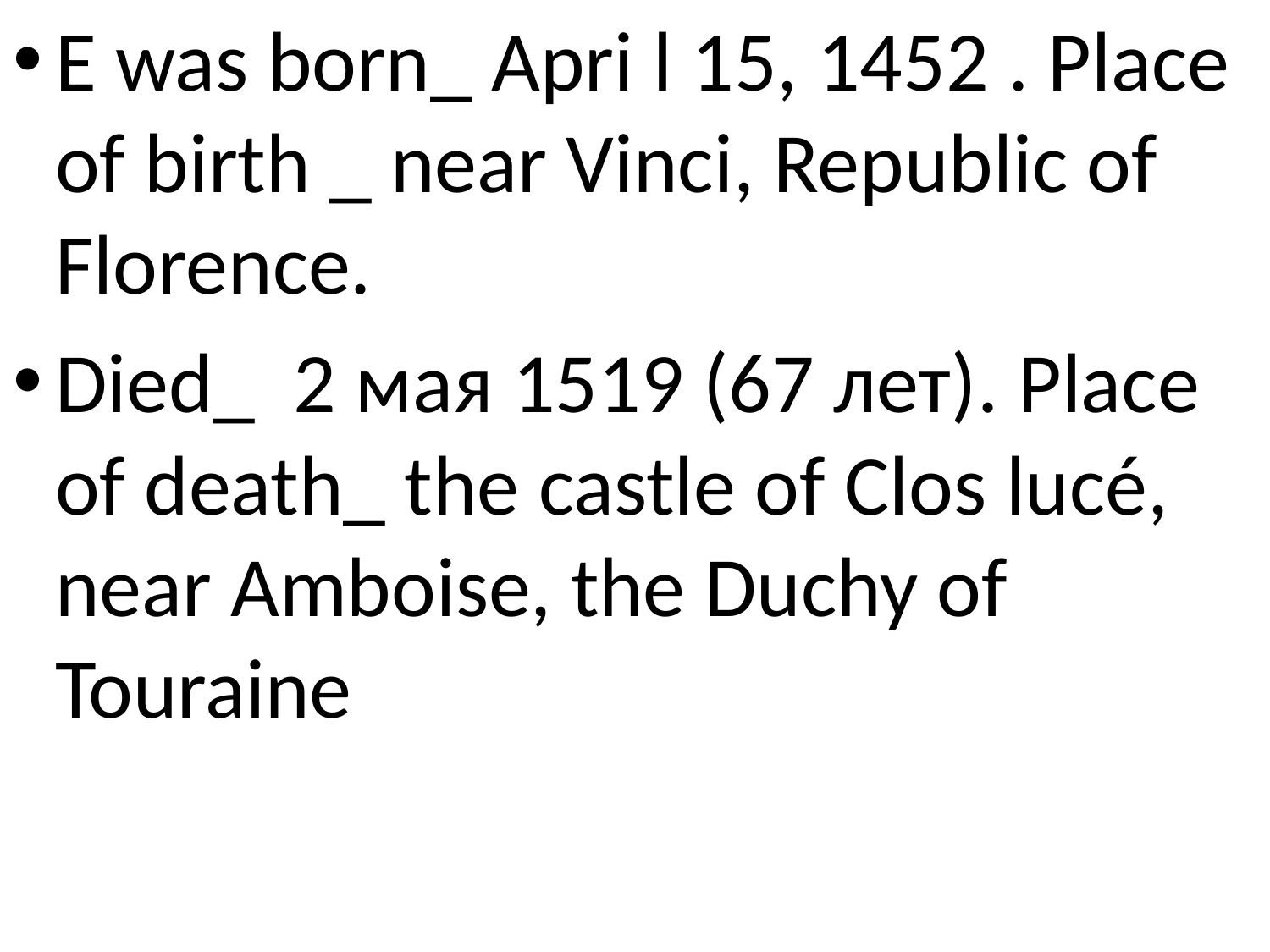

E was born_ Apri l 15, 1452 . Place of birth _ near Vinci, Republic of Florence.
Died_  2 мая 1519 (67 лет). Place of death_ the castle of Clos lucé, near Amboise, the Duchy of Touraine
#